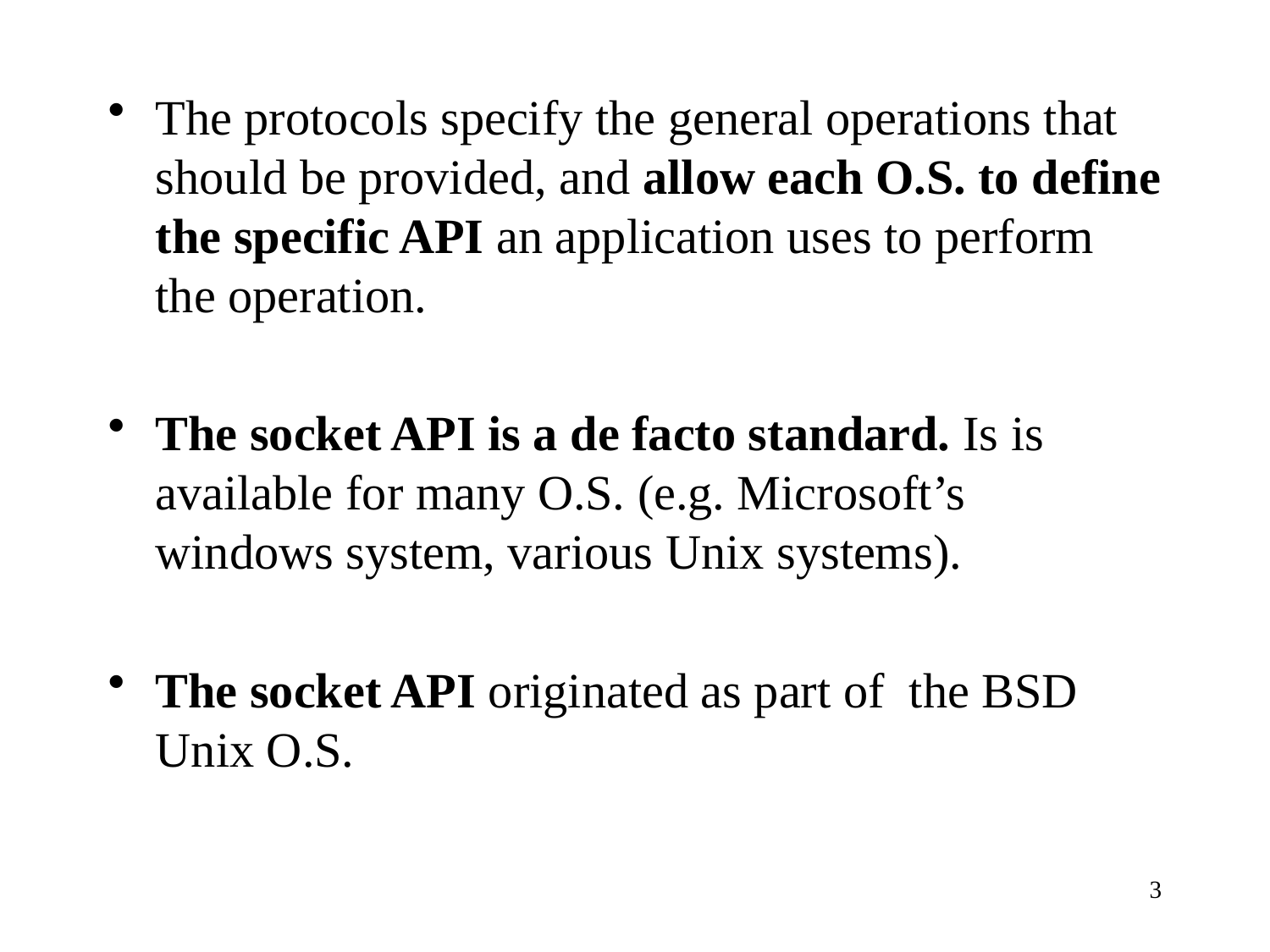

The protocols specify the general operations that should be provided, and allow each O.S. to define the specific API an application uses to perform the operation.

The socket API is a de facto standard. Is is available for many O.S. (e.g. Microsoft’s  windows system, various Unix systems).

The socket API originated as part of  the BSD Unix O.S.
3